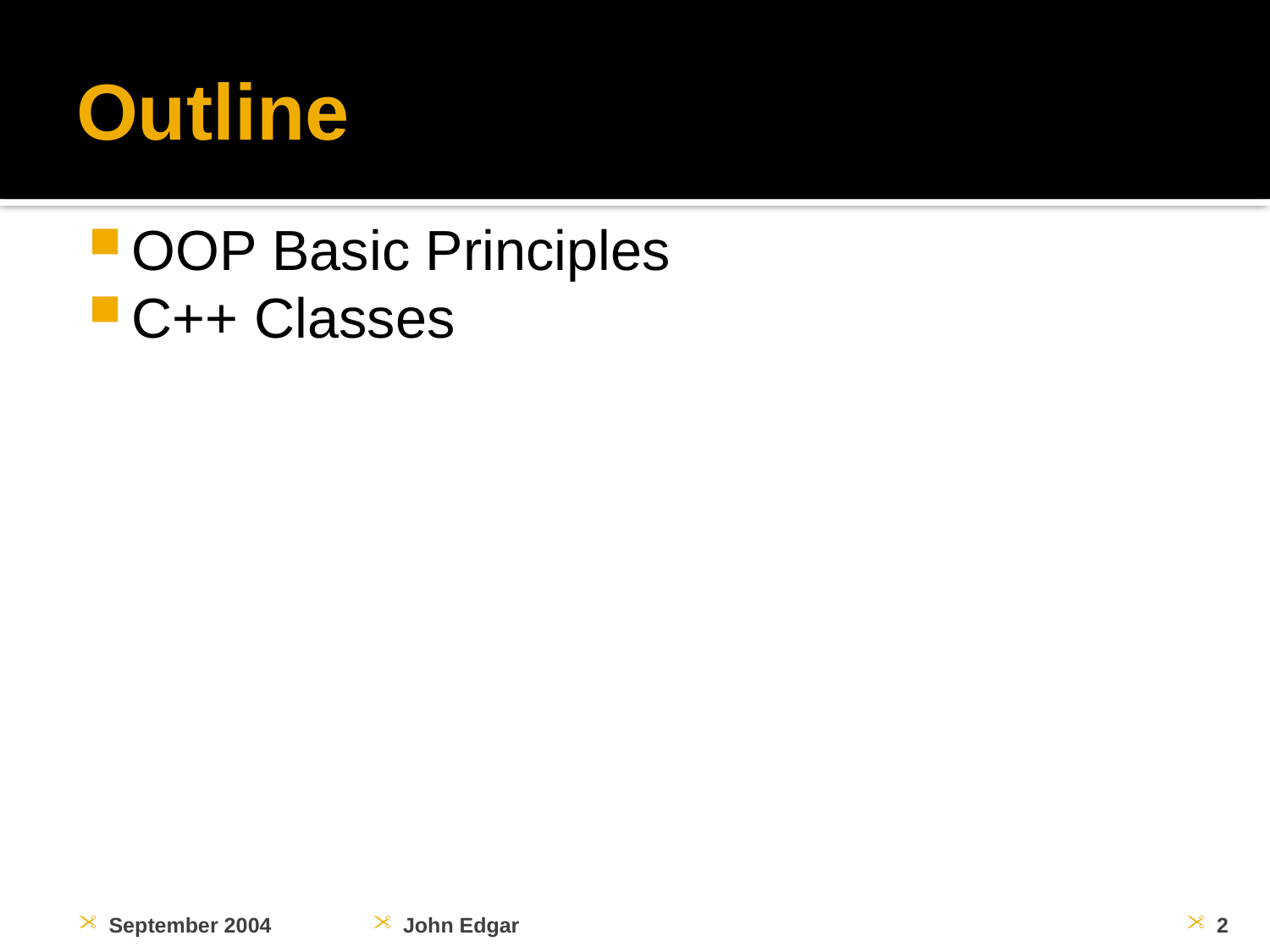

# Outline
OOP Basic Principles
C++ Classes
September 2004
John Edgar
2